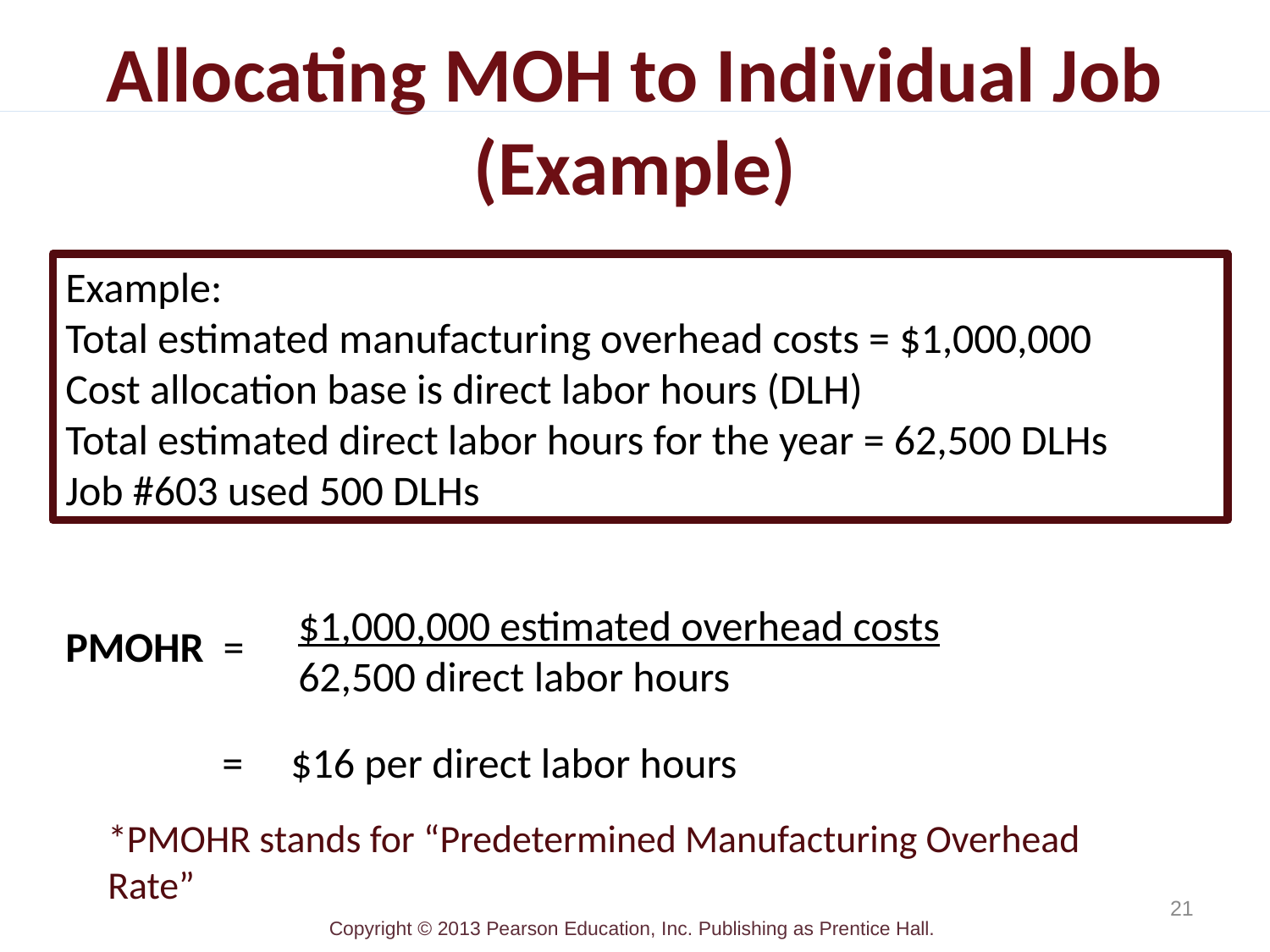

# Allocating MOH to Individual Job (Example)

Example:
Total estimated manufacturing overhead costs = $1,000,000
Cost allocation base is direct labor hours (DLH)
Total estimated direct labor hours for the year = 62,500 DLHs
Job #603 used 500 DLHs
$1,000,000 estimated overhead costs
62,500 direct labor hours
PMOHR  =
  =     $16 per direct labor hours
*PMOHR stands for “Predetermined Manufacturing Overhead Rate”
21